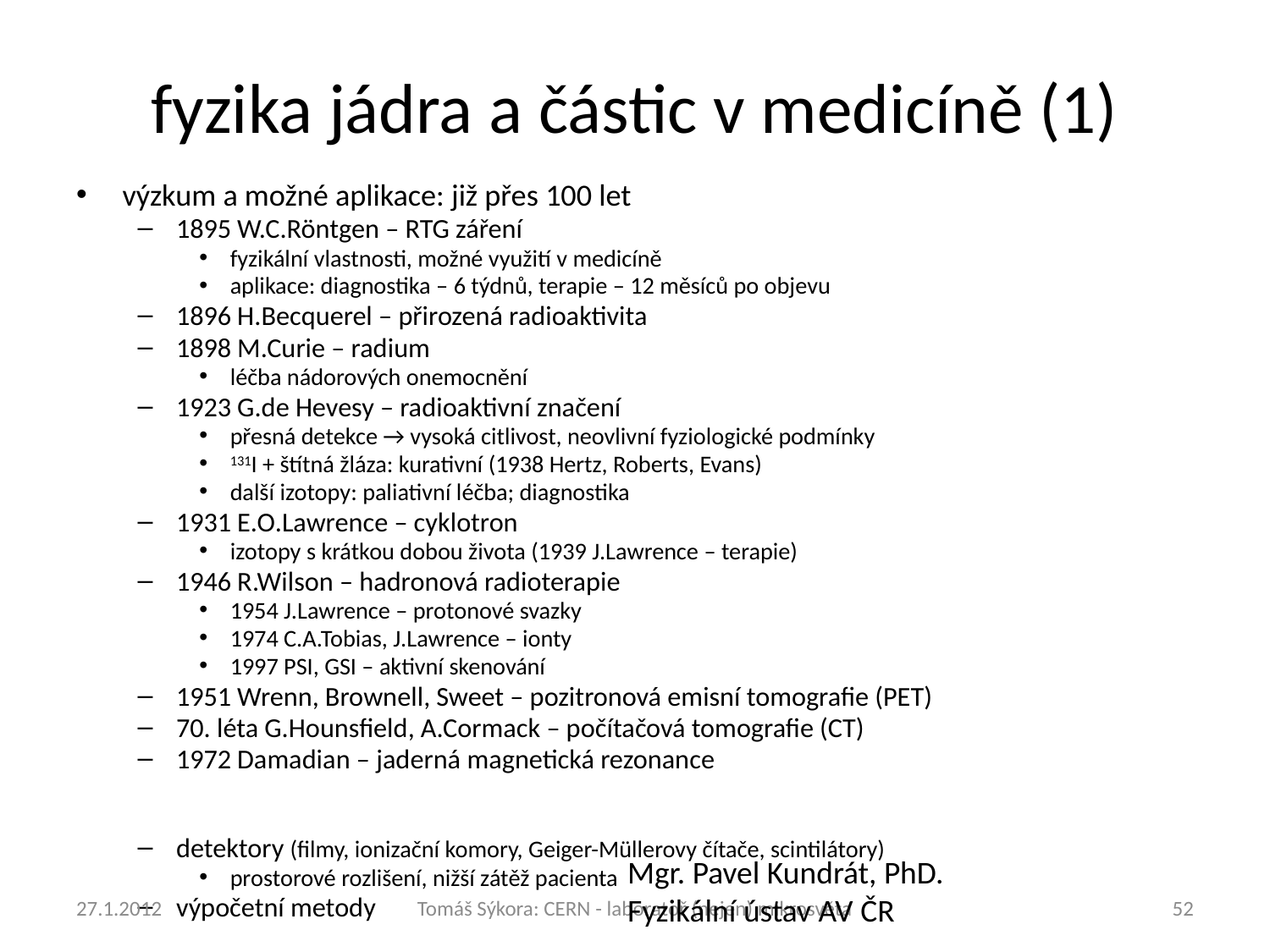

# fyzika jádra a částic v medicíně (1)
výzkum a možné aplikace: již přes 100 let
1895 W.C.Röntgen – RTG záření
fyzikální vlastnosti, možné využití v medicíně
aplikace: diagnostika – 6 týdnů, terapie – 12 měsíců po objevu
1896 H.Becquerel – přirozená radioaktivita
1898 M.Curie – radium
léčba nádorových onemocnění
1923 G.de Hevesy – radioaktivní značení
přesná detekce → vysoká citlivost, neovlivní fyziologické podmínky
131I + štítná žláza: kurativní (1938 Hertz, Roberts, Evans)
další izotopy: paliativní léčba; diagnostika
1931 E.O.Lawrence – cyklotron
izotopy s krátkou dobou života (1939 J.Lawrence – terapie)
1946 R.Wilson – hadronová radioterapie
1954 J.Lawrence – protonové svazky
1974 C.A.Tobias, J.Lawrence – ionty
1997 PSI, GSI – aktivní skenování
1951 Wrenn, Brownell, Sweet – pozitronová emisní tomografie (PET)
70. léta G.Hounsfield, A.Cormack – počítačová tomografie (CT)
1972 Damadian – jaderná magnetická rezonance

detektory (filmy, ionizační komory, Geiger-Müllerovy čítače, scintilátory)
prostorové rozlišení, nižší zátěž pacienta
výpočetní metody
Mgr. Pavel Kundrát, PhD.
Fyzikální ústav AV ČR
27.1.2012
Tomáš Sýkora: CERN - laboratoř (nejen) mikrosvěta
52